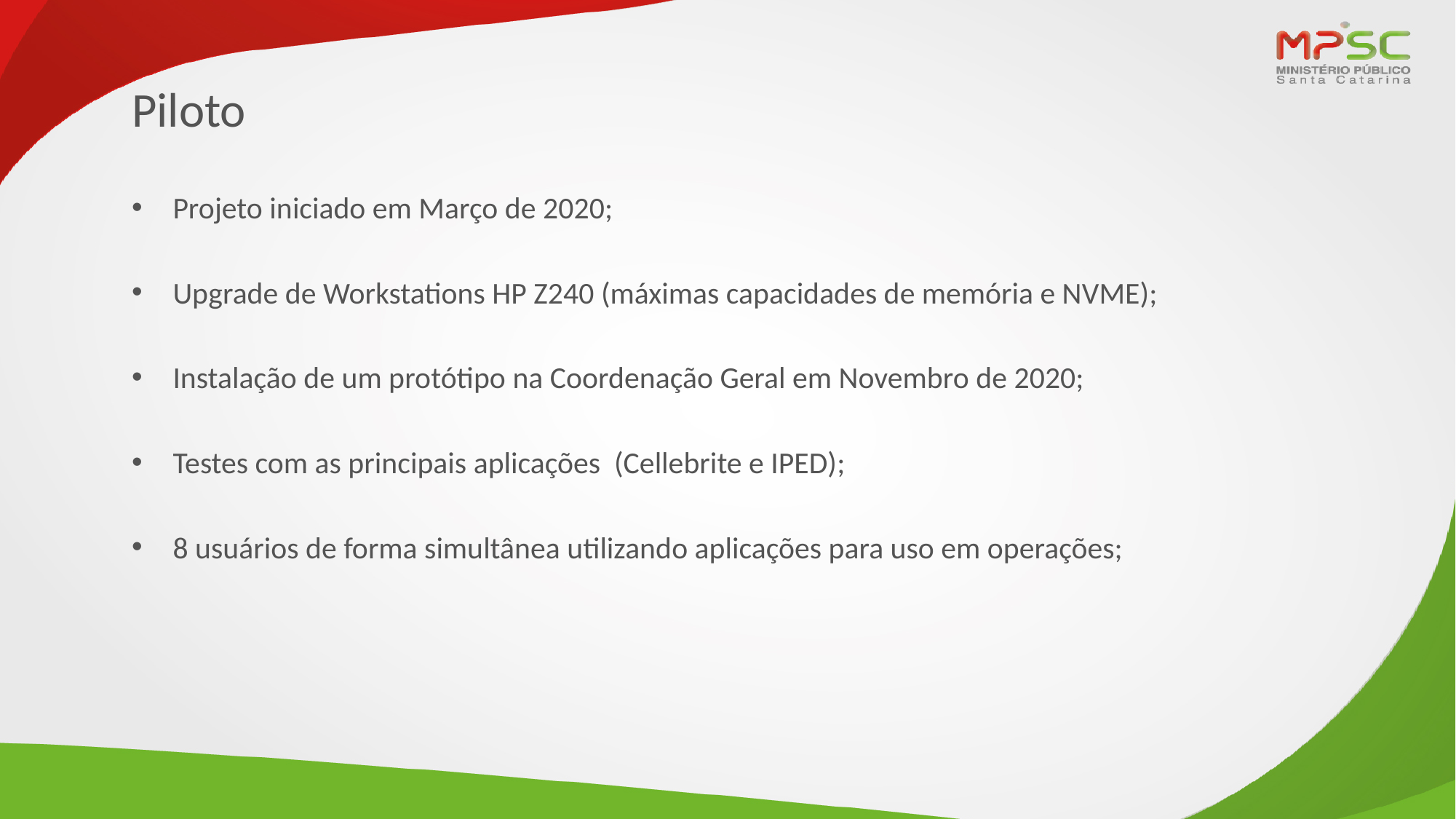

# Piloto
Projeto iniciado em Março de 2020;

Upgrade de Workstations HP Z240 (máximas capacidades de memória e NVME);

Instalação de um protótipo na Coordenação Geral em Novembro de 2020;

Testes com as principais aplicações  (Cellebrite e IPED);

8 usuários de forma simultânea utilizando aplicações para uso em operações;